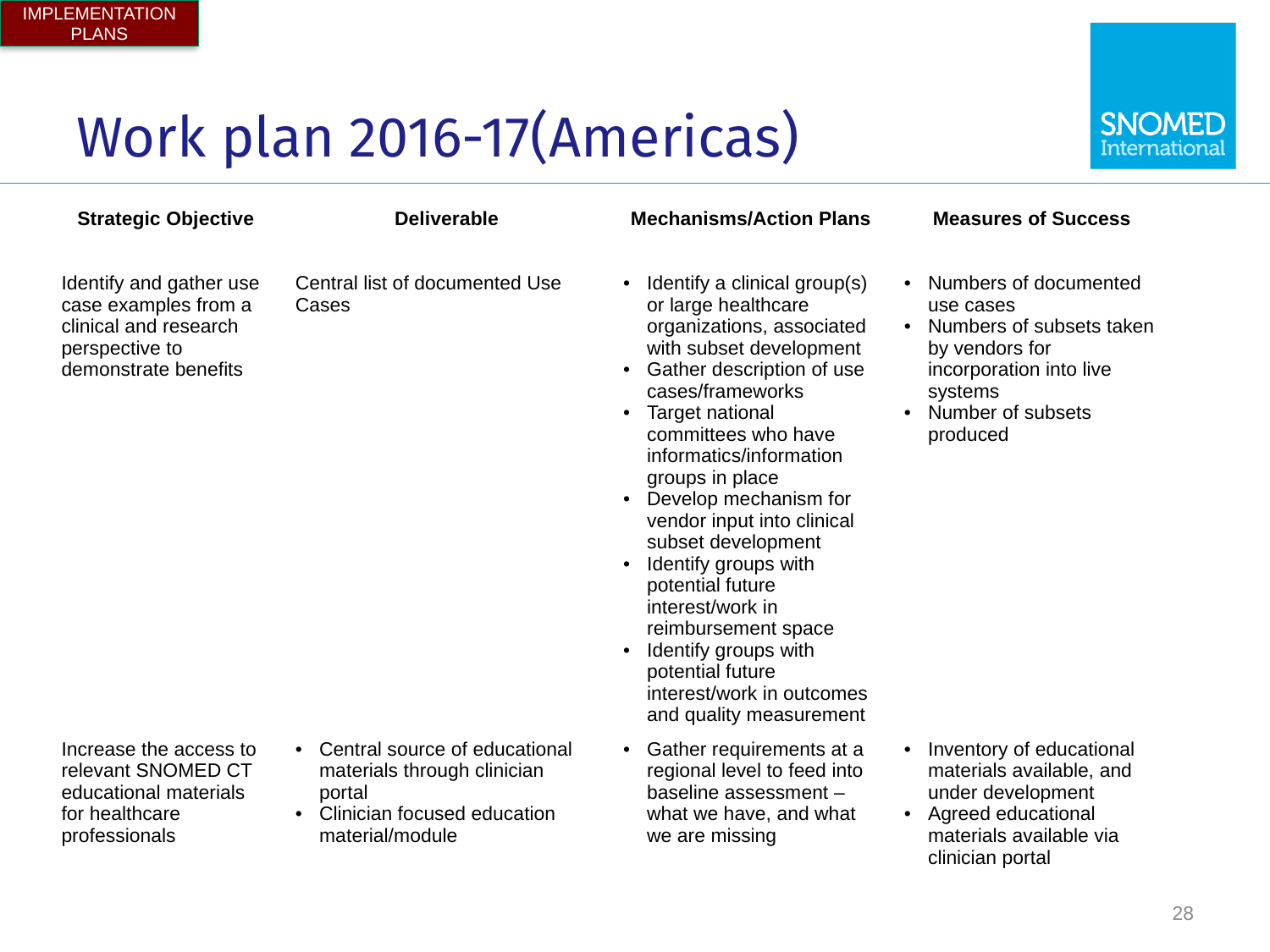

IMPLEMENTATION PLANS
# Work plan 2016-17(Americas)
| Strategic Objective | Deliverable | Mechanisms/Action Plans | Measures of Success |
| --- | --- | --- | --- |
| Identify and gather use case examples from a clinical and research perspective to demonstrate benefits | Central list of documented Use Cases | Identify a clinical group(s) or large healthcare organizations, associated with subset development Gather description of use cases/frameworks Target national committees who have informatics/information groups in place Develop mechanism for vendor input into clinical subset development Identify groups with potential future interest/work in reimbursement space Identify groups with potential future interest/work in outcomes and quality measurement | Numbers of documented use cases Numbers of subsets taken by vendors for incorporation into live systems Number of subsets produced |
| Increase the access to relevant SNOMED CT educational materials for healthcare professionals | Central source of educational materials through clinician portal Clinician focused education material/module | Gather requirements at a regional level to feed into baseline assessment – what we have, and what we are missing | Inventory of educational materials available, and under development Agreed educational materials available via clinician portal |

28